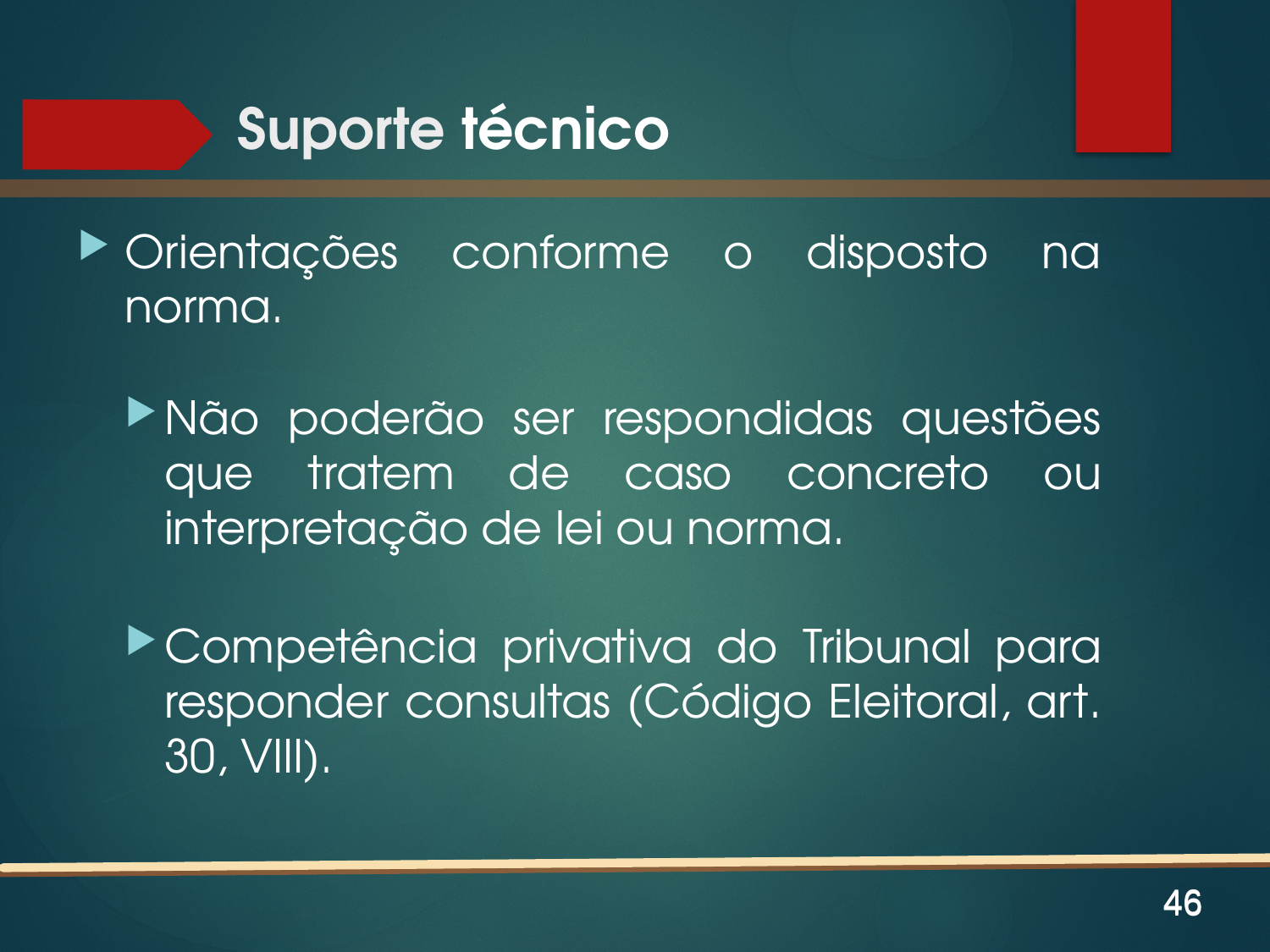

# Suporte técnico
Orientações conforme o disposto na norma.

Não poderão ser respondidas questões que tratem de caso concreto ou interpretação de lei ou norma.

Competência privativa do Tribunal para responder consultas (Código Eleitoral, art. 30, VIII).